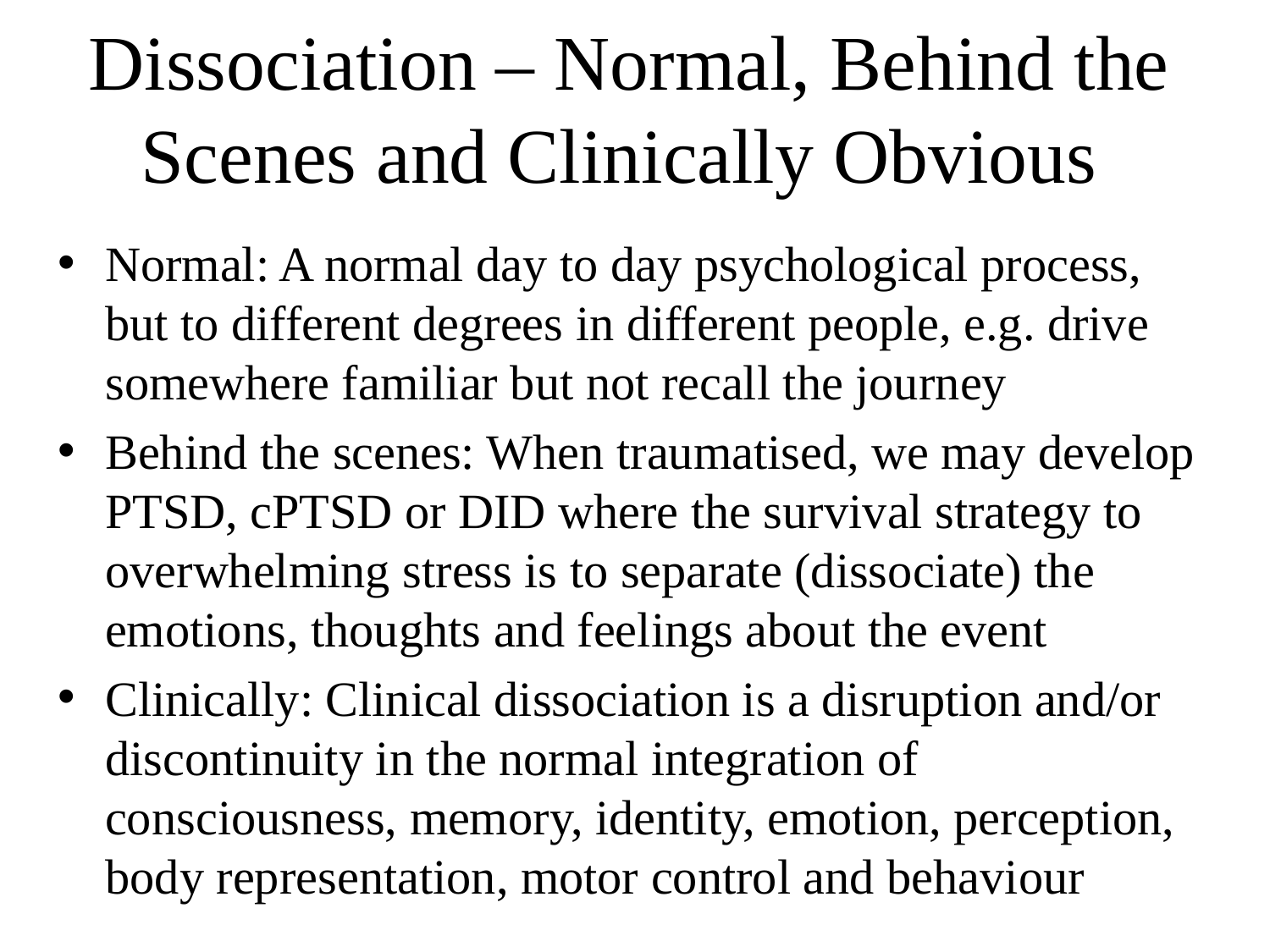

# Dissociation – Normal, Behind the Scenes and Clinically Obvious
Normal: A normal day to day psychological process, but to different degrees in different people, e.g. drive somewhere familiar but not recall the journey
Behind the scenes: When traumatised, we may develop PTSD, cPTSD or DID where the survival strategy to overwhelming stress is to separate (dissociate) the emotions, thoughts and feelings about the event
Clinically: Clinical dissociation is a disruption and/or discontinuity in the normal integration of consciousness, memory, identity, emotion, perception, body representation, motor control and behaviour